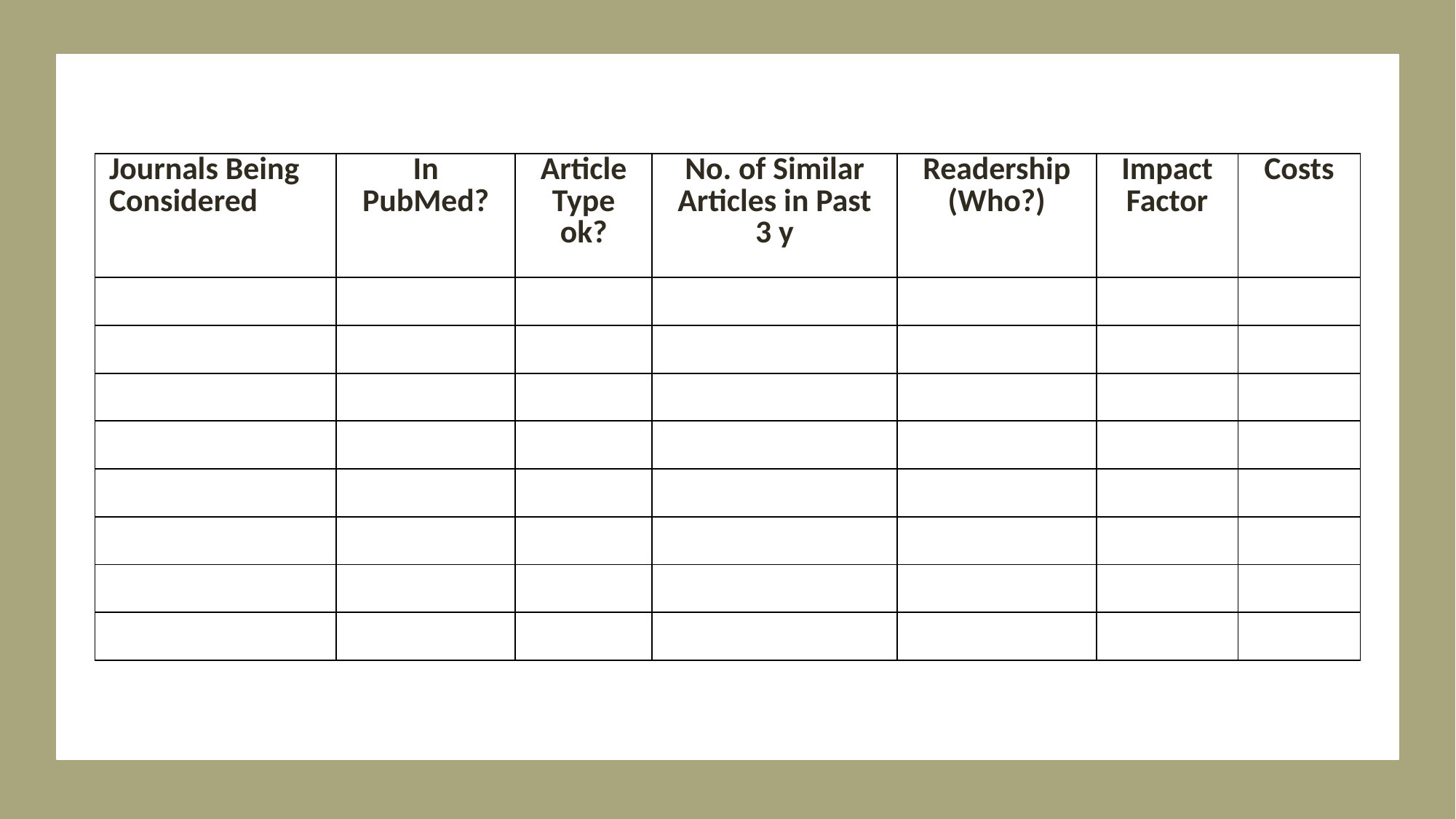

| Journals Being Considered | In PubMed? | Article Type ok? | No. of Similar Articles in Past 3 y | Readership (Who?) | Impact Factor | Costs |
| --- | --- | --- | --- | --- | --- | --- |
|  |  |  |  |  |  |  |
|  |  |  |  |  |  |  |
|  |  |  |  |  |  |  |
|  |  |  |  |  |  |  |
|  |  |  |  |  |  |  |
|  |  |  |  |  |  |  |
|  |  |  |  |  |  |  |
|  |  |  |  |  |  |  |